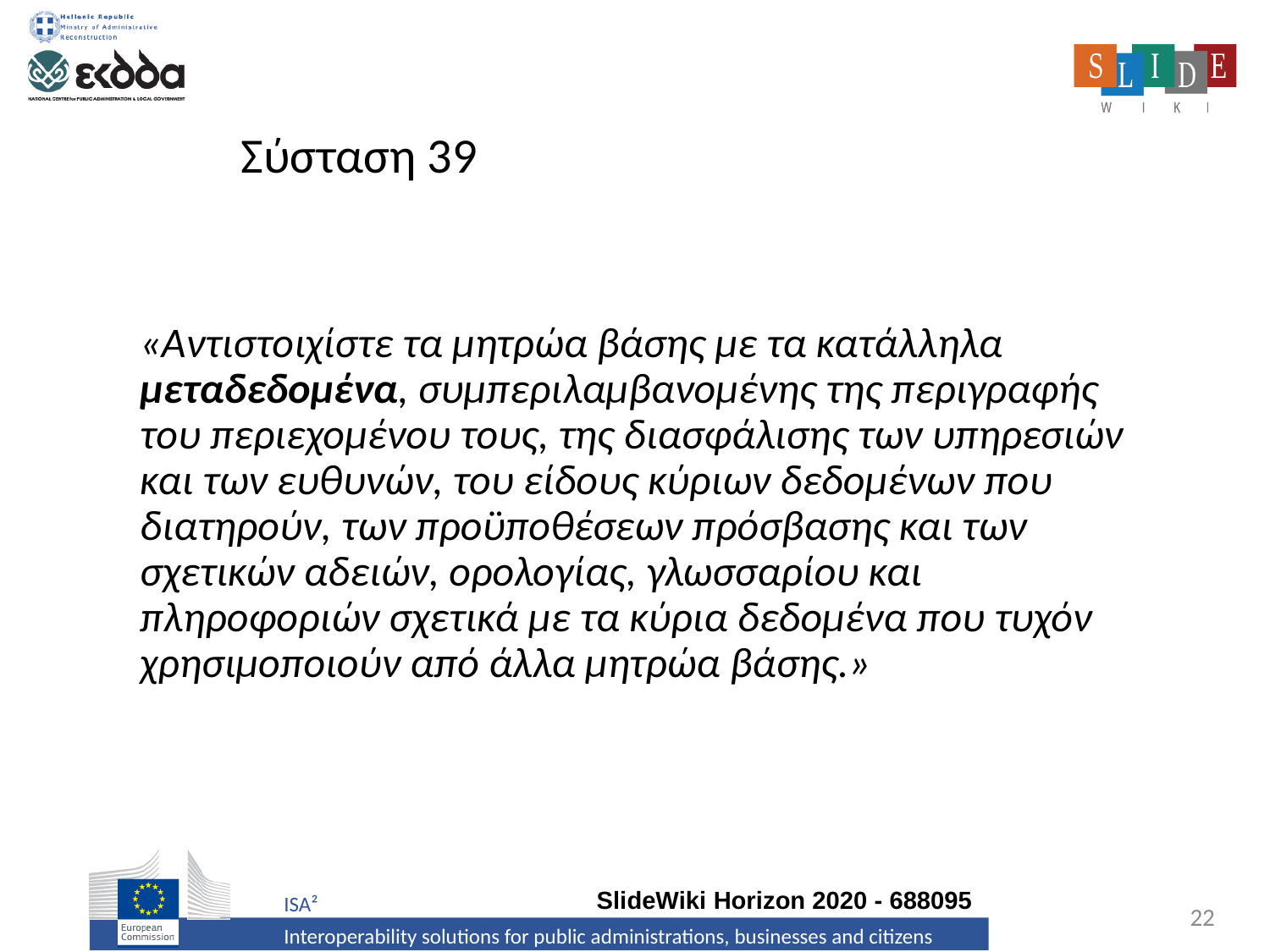

# Σύσταση 39

«Αντιστοιχίστε τα μητρώα βάσης με τα κατάλληλα μεταδεδομένα, συμπεριλαμβανομένης της περιγραφής του περιεχομένου τους, της διασφάλισης των υπηρεσιών και των ευθυνών, του είδους κύριων δεδομένων που διατηρούν, των προϋποθέσεων πρόσβασης και των σχετικών αδειών, ορολογίας, γλωσσαρίου και πληροφοριών σχετικά με τα κύρια δεδομένα που τυχόν χρησιμοποιούν από άλλα μητρώα βάσης.»

22